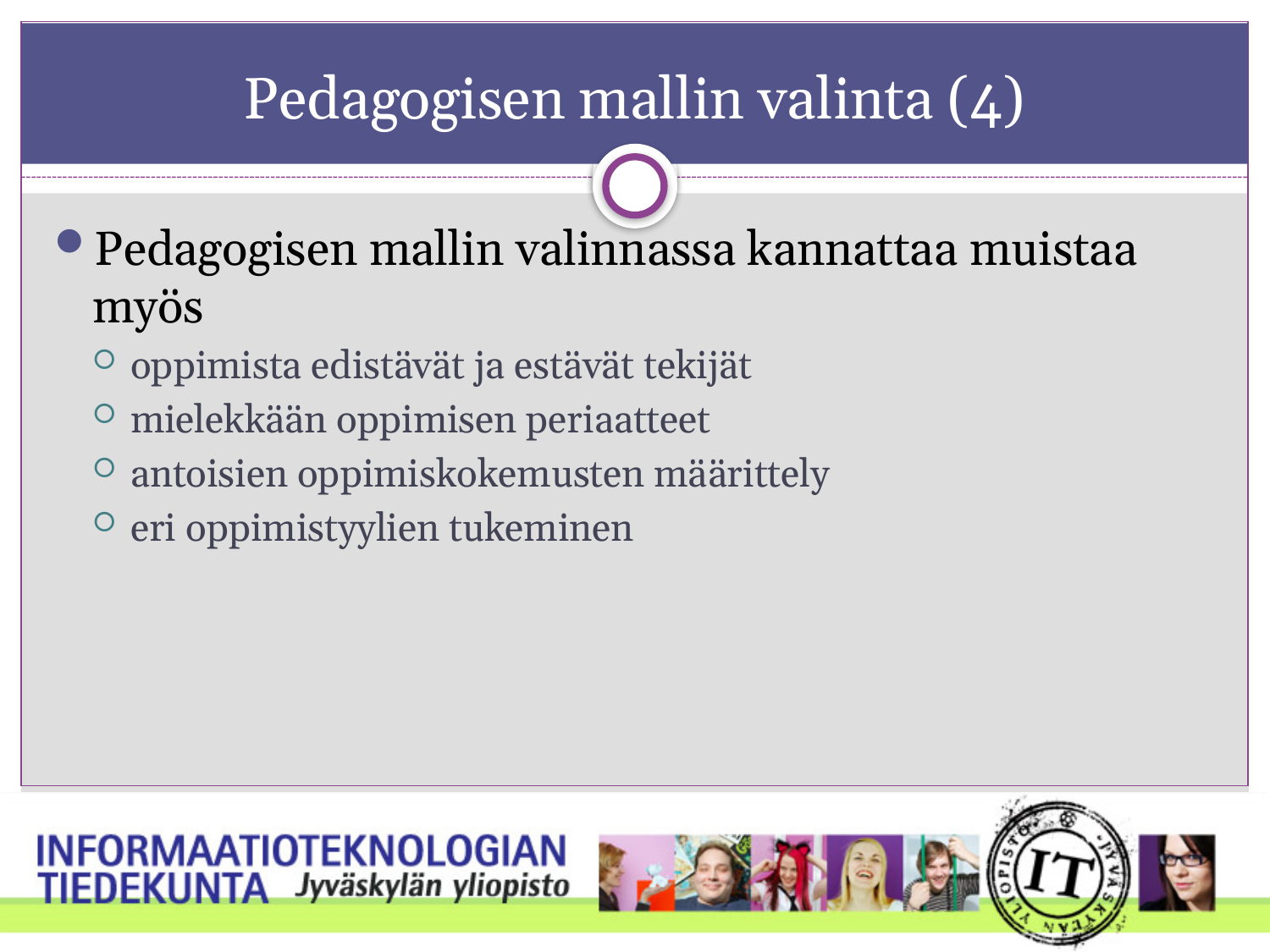

# Pedagogisen mallin valinta (4)
Pedagogisen mallin valinnassa kannattaa muistaa myös
oppimista edistävät ja estävät tekijät
mielekkään oppimisen periaatteet
antoisien oppimiskokemusten määrittely
eri oppimistyylien tukeminen